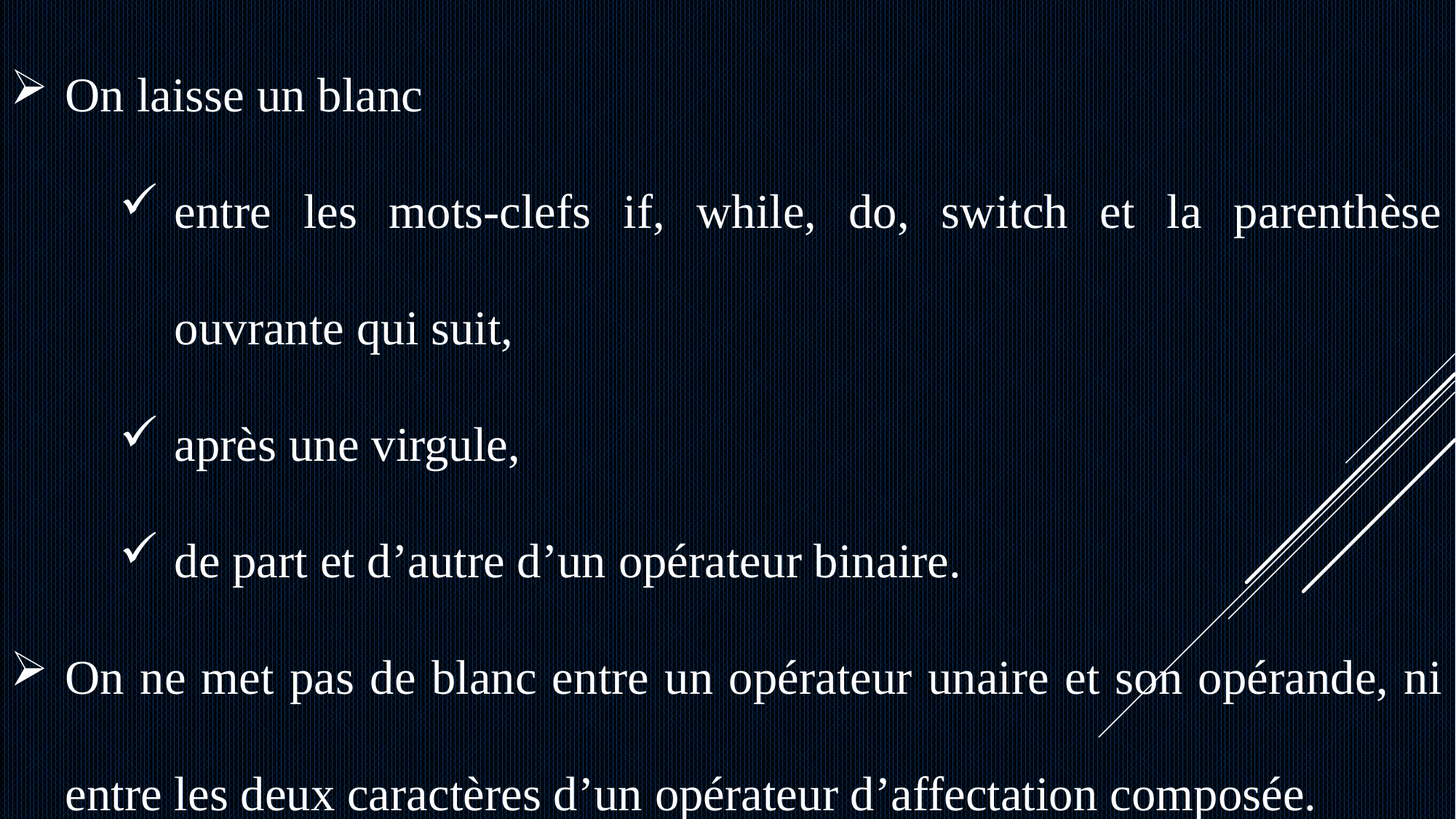

On laisse un blanc
entre les mots-clefs if, while, do, switch et la parenthèse ouvrante qui suit,
après une virgule,
de part et d’autre d’un opérateur binaire.
On ne met pas de blanc entre un opérateur unaire et son opérande, ni entre les deux caractères d’un opérateur d’affectation composée.